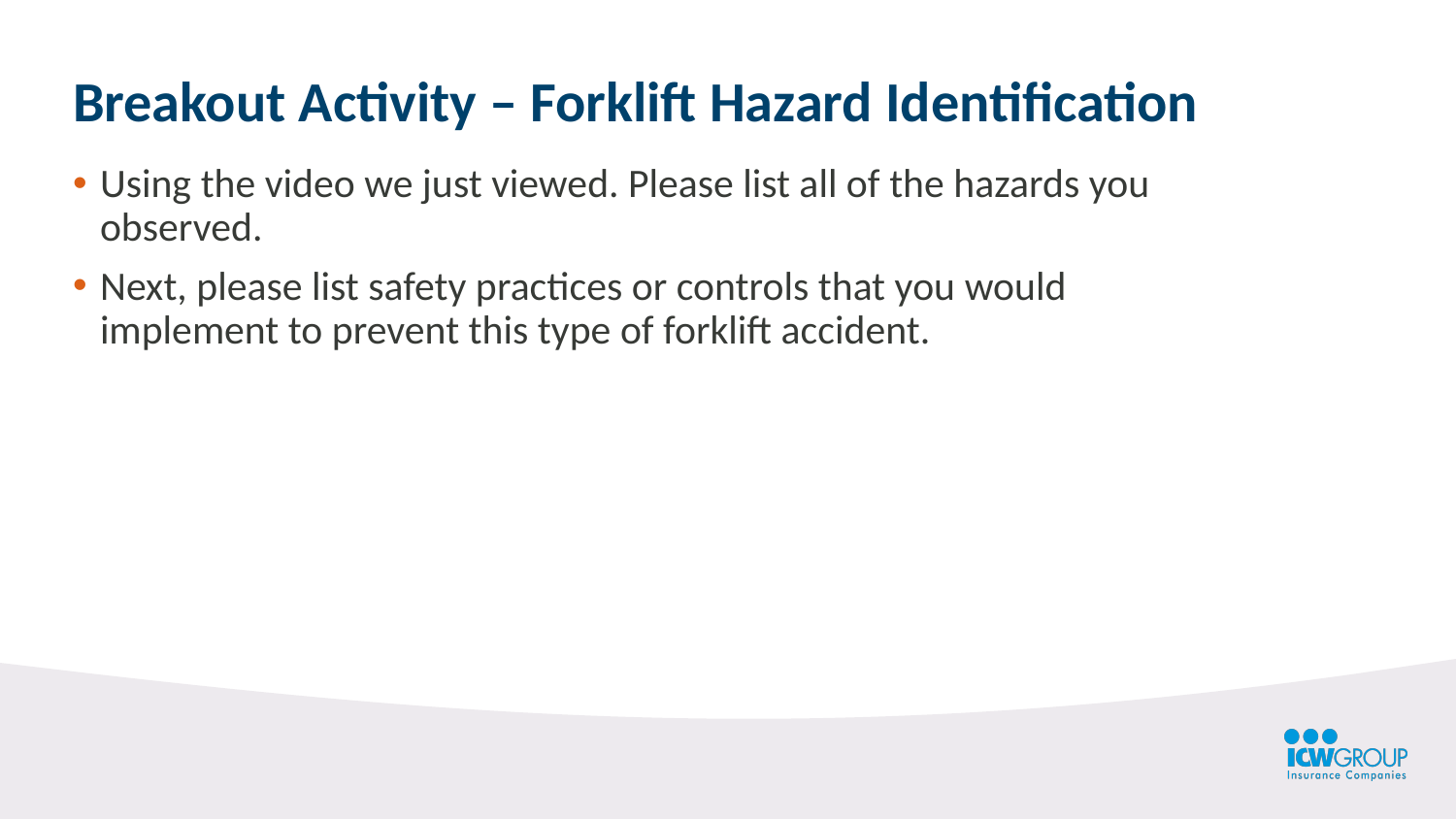

Breakout Activity – Forklift Hazard Identification
Using the video we just viewed. Please list all of the hazards you observed.
Next, please list safety practices or controls that you would implement to prevent this type of forklift accident.